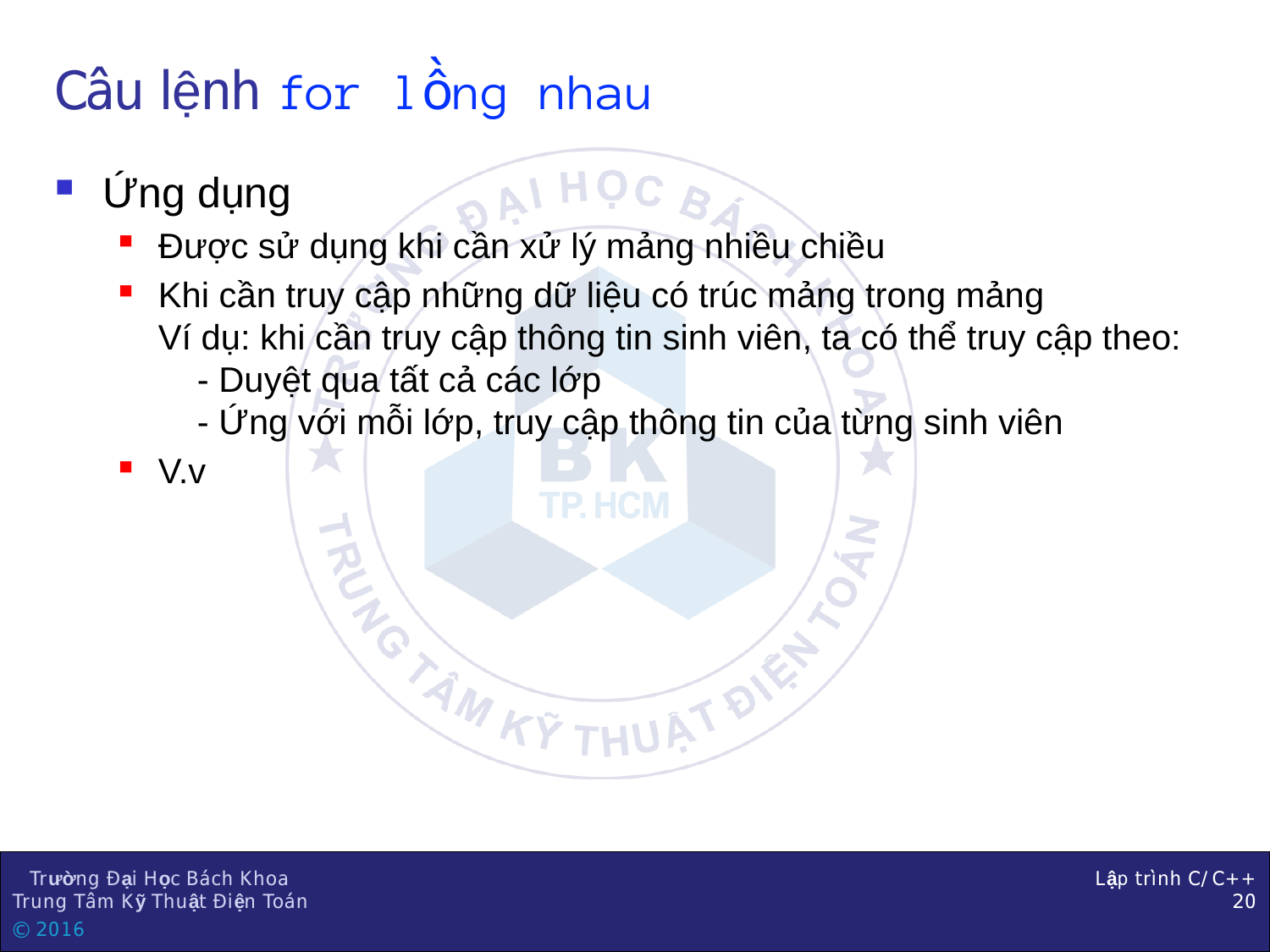

# Câu lệnh for lồng nhau
Ứng dụng
Được sử dụng khi cần xử lý mảng nhiều chiều
Khi cần truy cập những dữ liệu có trúc mảng trong mảng
Ví dụ: khi cần truy cập thông tin sinh viên, ta có thể truy cập theo:
    - Duyệt qua tất cả các lớp
    - Ứng với mỗi lớp, truy cập thông tin của từng sinh viên
V.v